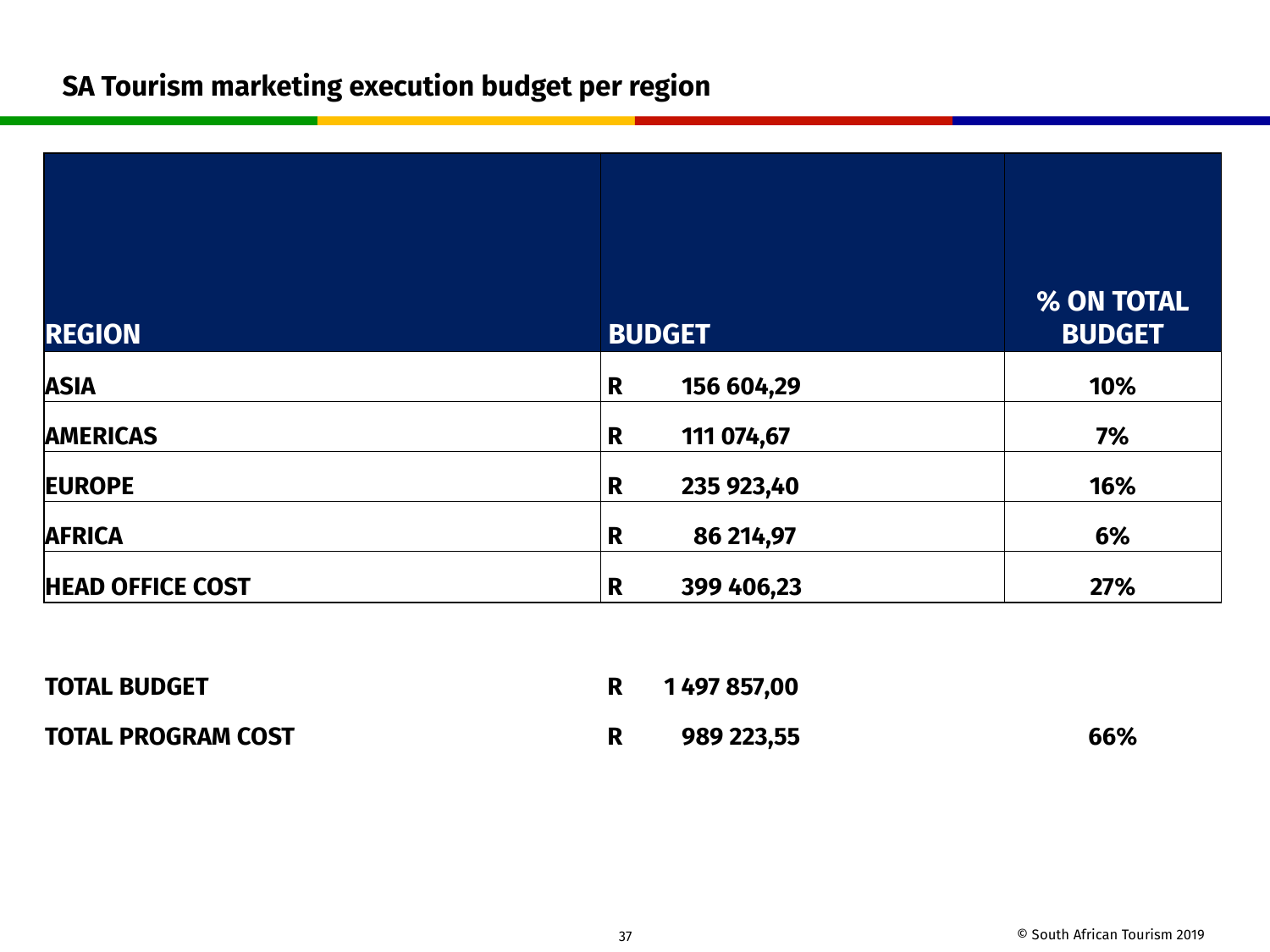

# SA Tourism marketing execution budget per region
| REGION | BUDGET | % ON TOTAL BUDGET |
| --- | --- | --- |
| ASIA | R 156 604,29 | 10% |
| AMERICAS | R 111 074,67 | 7% |
| EUROPE | R 235 923,40 | 16% |
| AFRICA | R 86 214,97 | 6% |
| HEAD OFFICE COST | R 399 406,23 | 27% |
|  |  |  |
| TOTAL BUDGET | R 1 497 857,00 |  |
| TOTAL PROGRAM COST | R 989 223,55 | 66% |